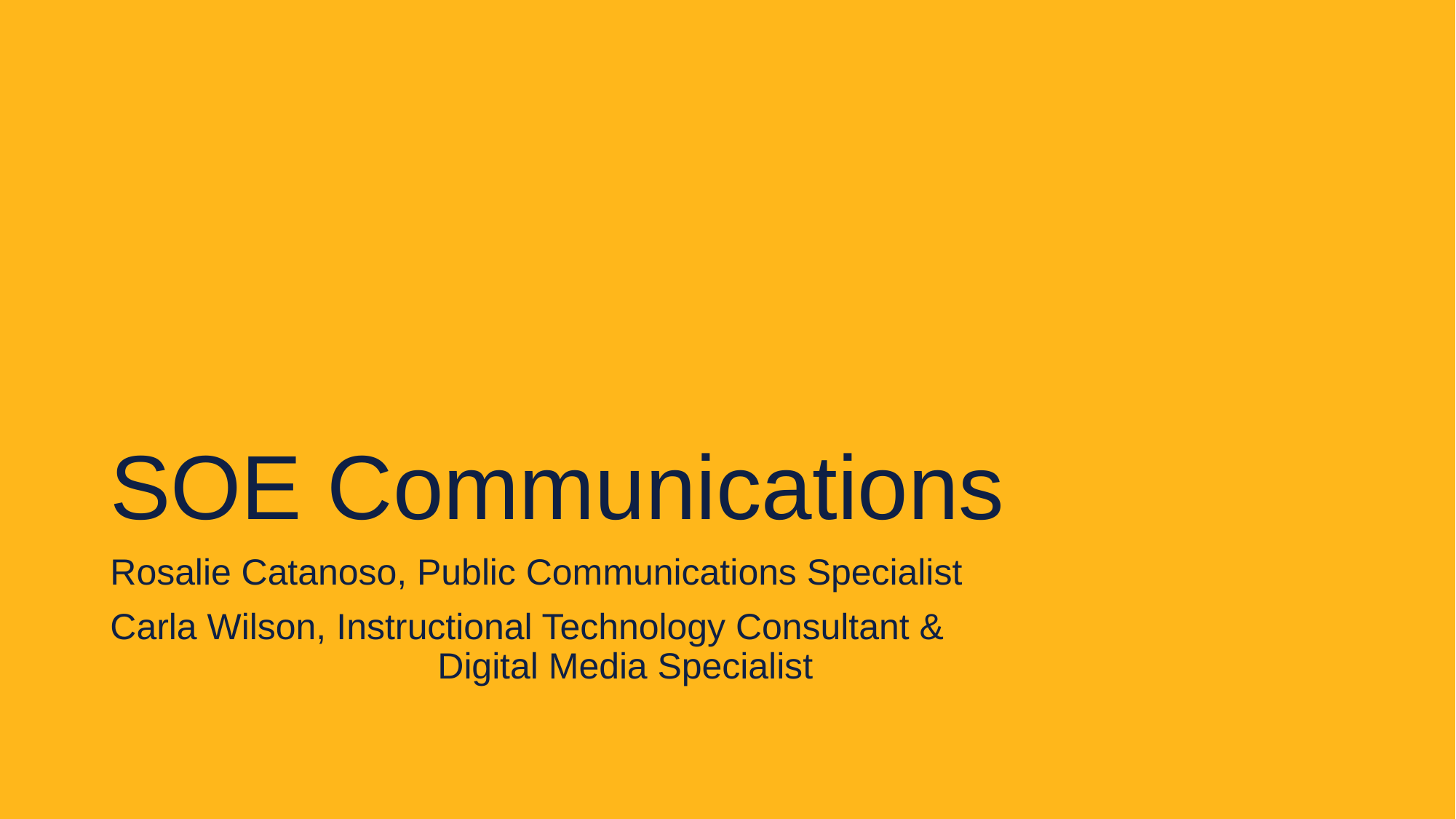

# SOE Communications
Rosalie Catanoso, Public Communications Specialist
Carla Wilson, Instructional Technology Consultant &
			Digital Media Specialist